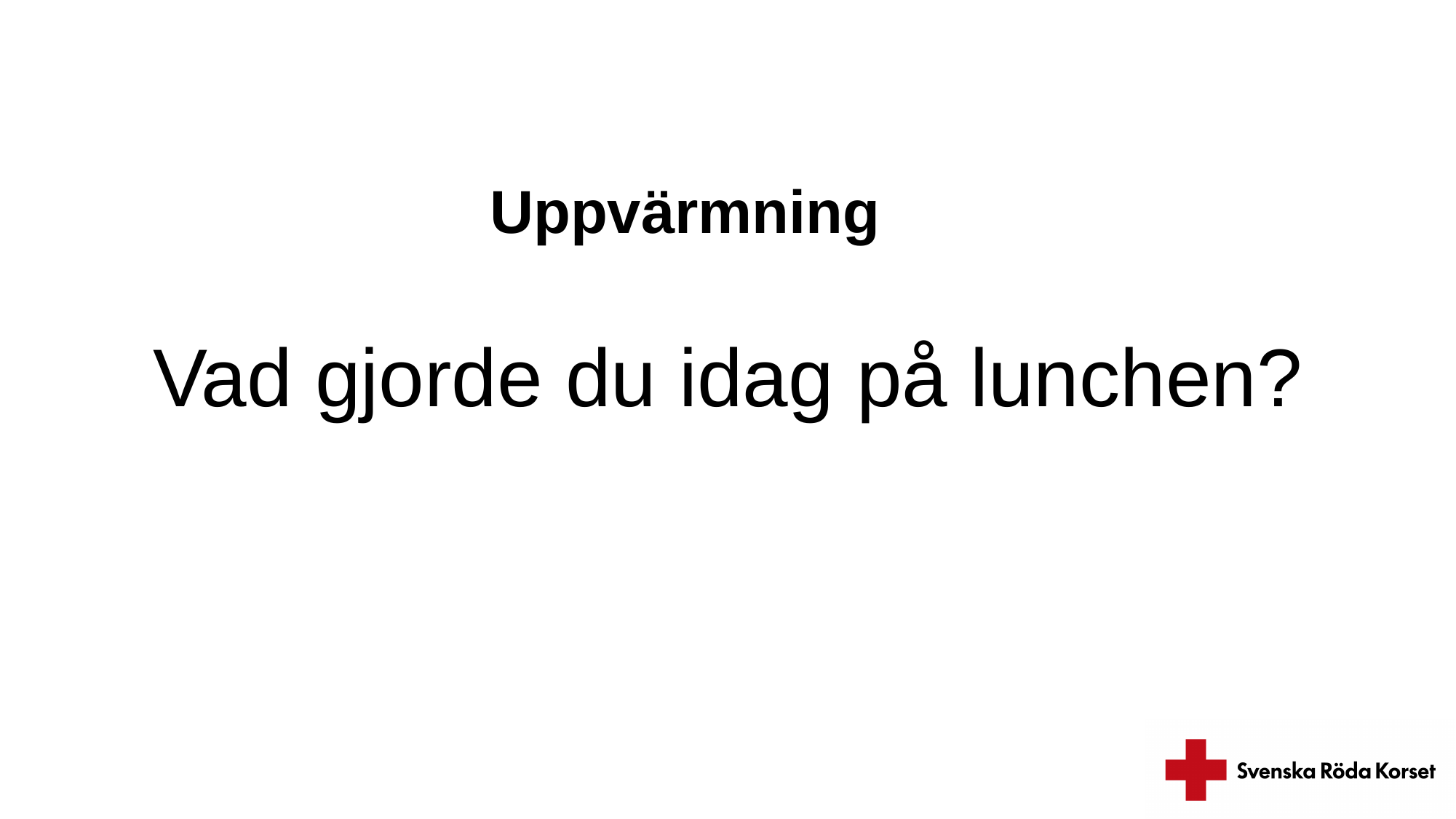

# Uppvärmning
Vad gjorde du idag på lunchen?